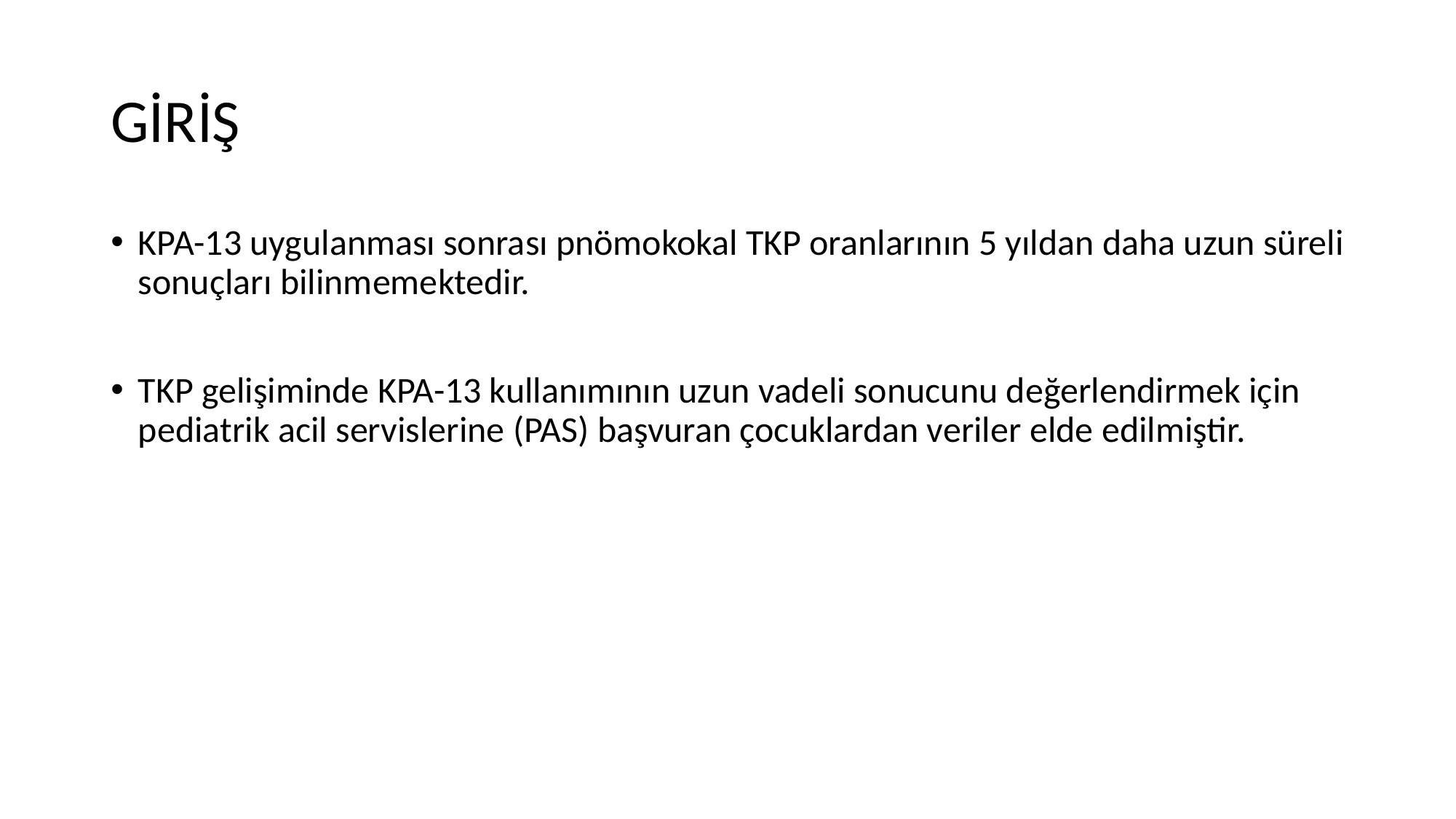

# GİRİŞ
KPA-13 uygulanması sonrası pnömokokal TKP oranlarının 5 yıldan daha uzun süreli sonuçları bilinmemektedir.

TKP gelişiminde KPA-13 kullanımının uzun vadeli sonucunu değerlendirmek için pediatrik acil servislerine (PAS) başvuran çocuklardan veriler elde edilmiştir.